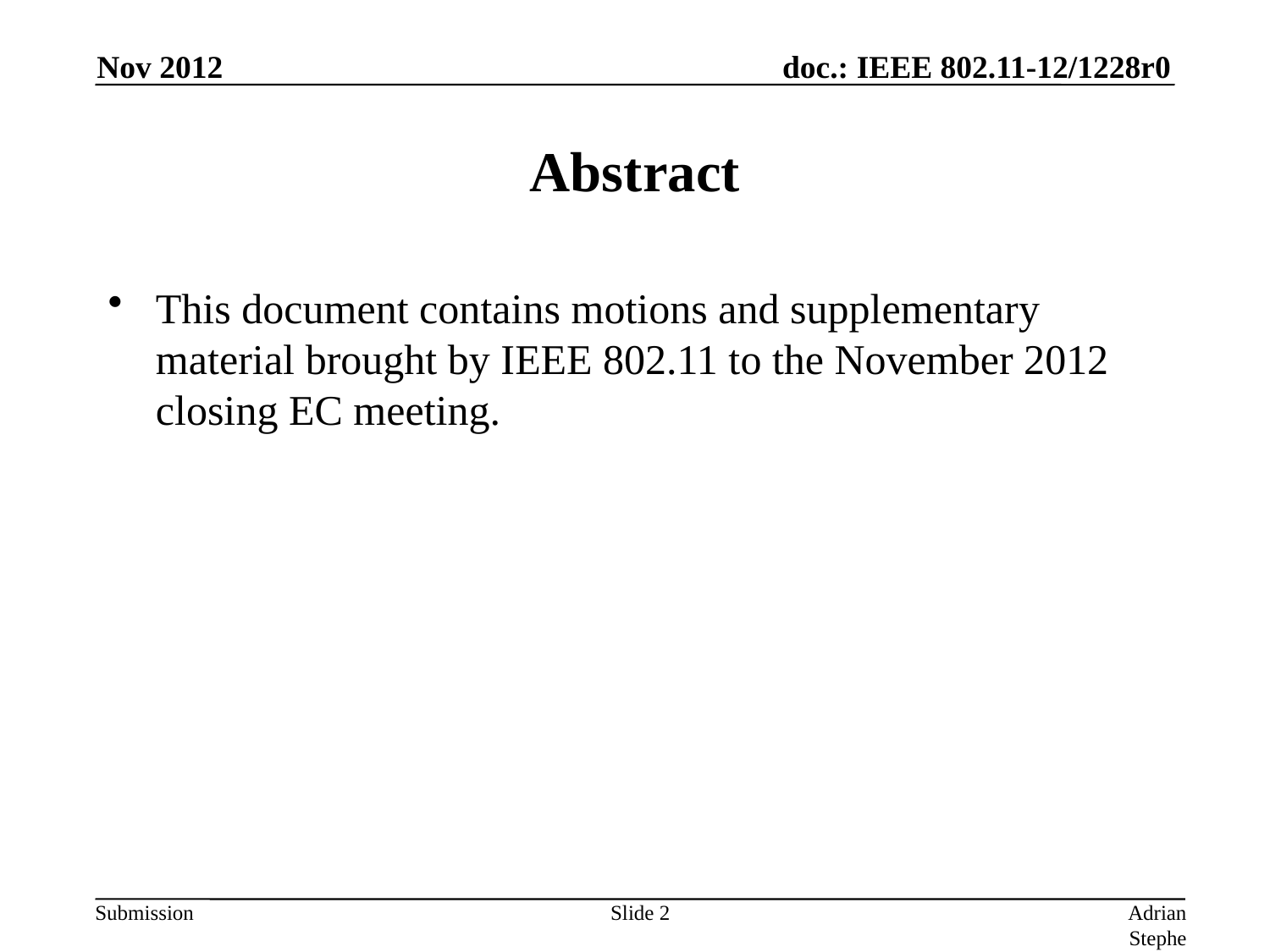

Nov 2012
# Abstract
This document contains motions and supplementary material brought by IEEE 802.11 to the November 2012 closing EC meeting.
Slide 2
Adrian Stephens, Intel Corporation